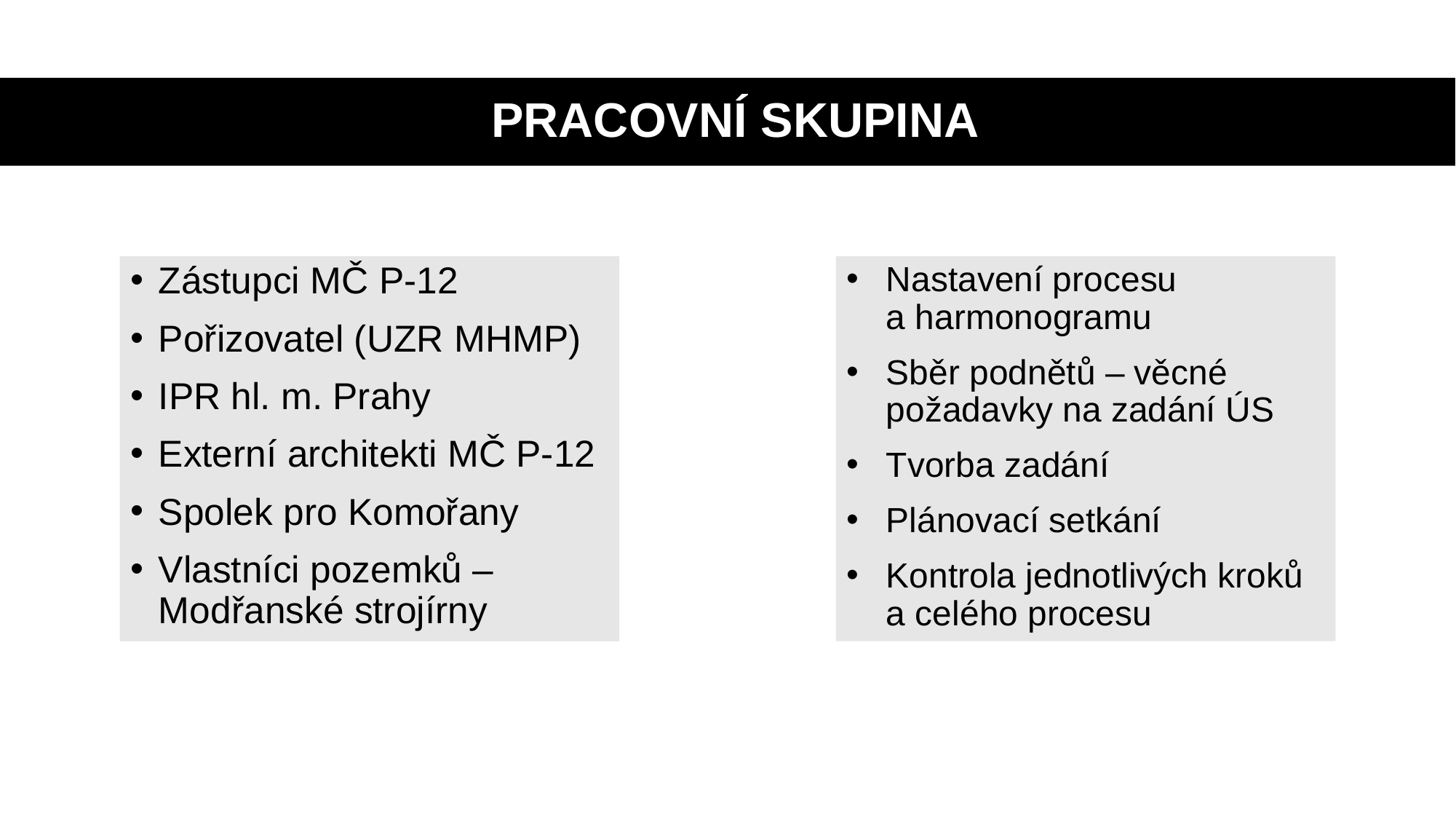

# PRACOVNÍ SKUPINA

Nastavení procesu
a harmonogramu
Sběr podnětů – věcné požadavky na zadání ÚS
Tvorba zadání
Plánovací setkání
Kontrola jednotlivých kroků a celého procesu

Zástupci MČ P-12
Pořizovatel (UZR MHMP)
IPR hl. m. Prahy
Externí architekti MČ P-12
Spolek pro Komořany
Vlastníci pozemků – Modřanské strojírny